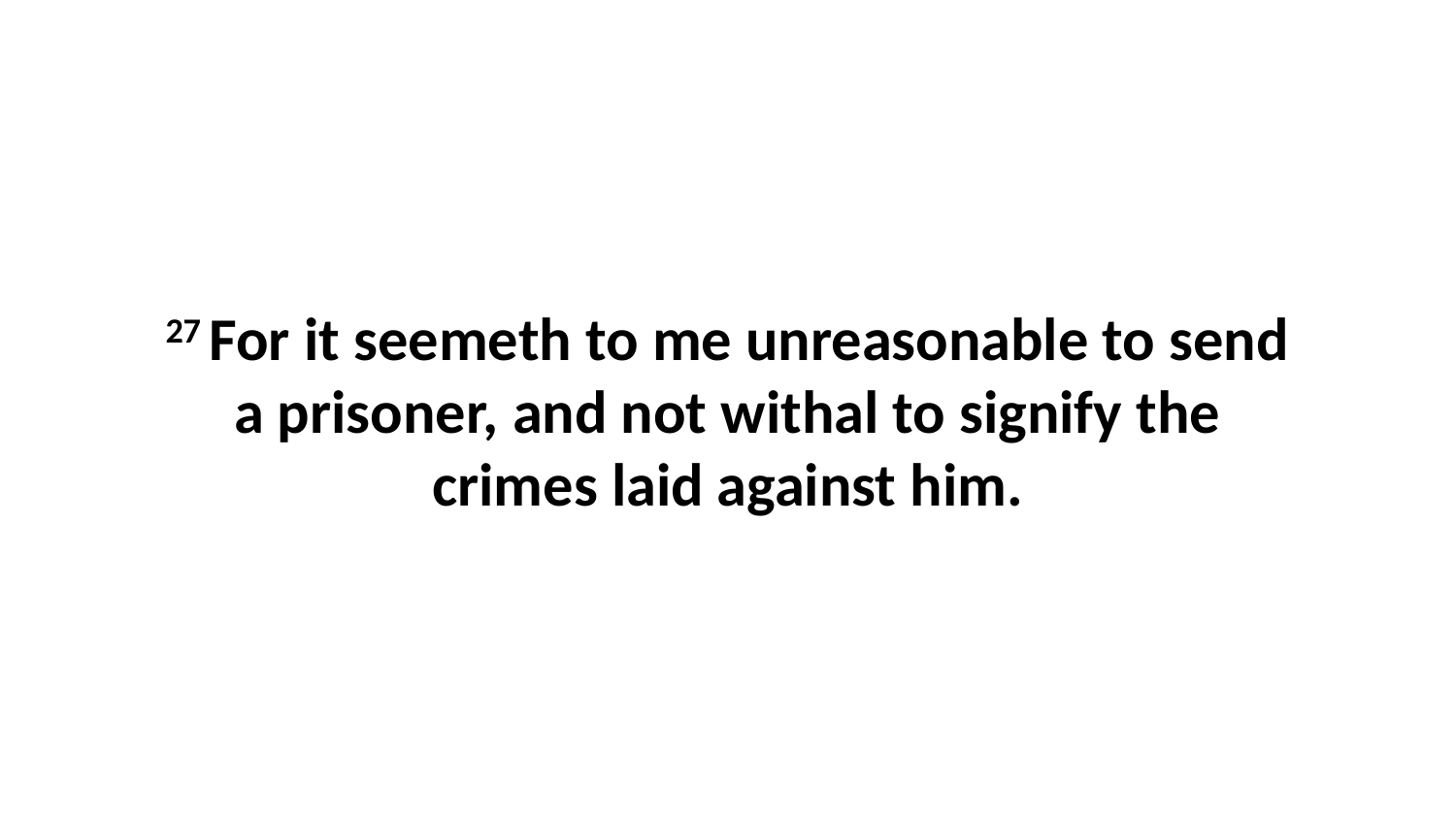

27 For it seemeth to me unreasonable to send a prisoner, and not withal to signify the crimes laid against him.